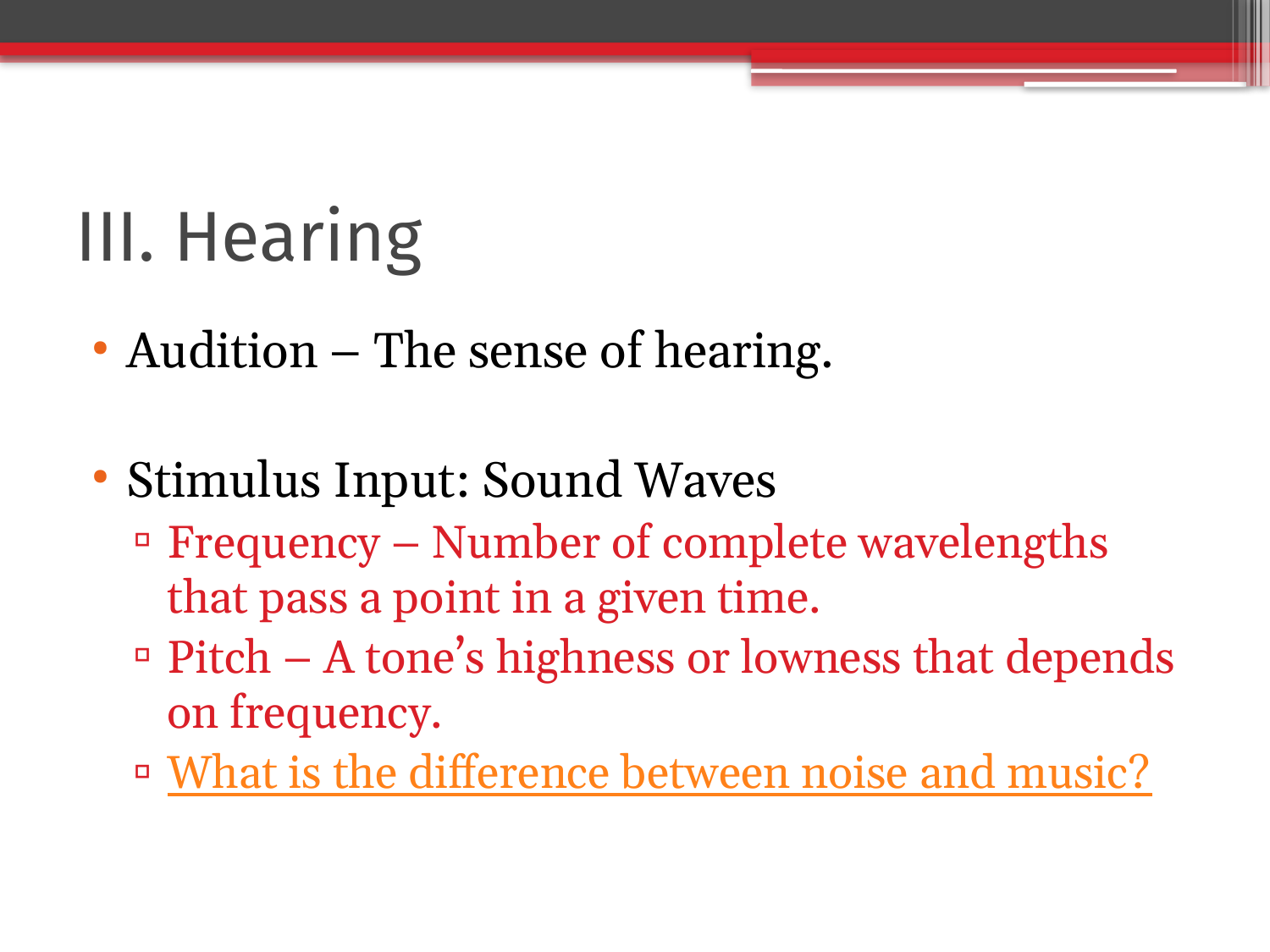

# III. Hearing
Audition – The sense of hearing.

Stimulus Input: Sound Waves
Frequency – Number of complete wavelengths that pass a point in a given time.
Pitch – A tone’s highness or lowness that depends on frequency.
What is the difference between noise and music?